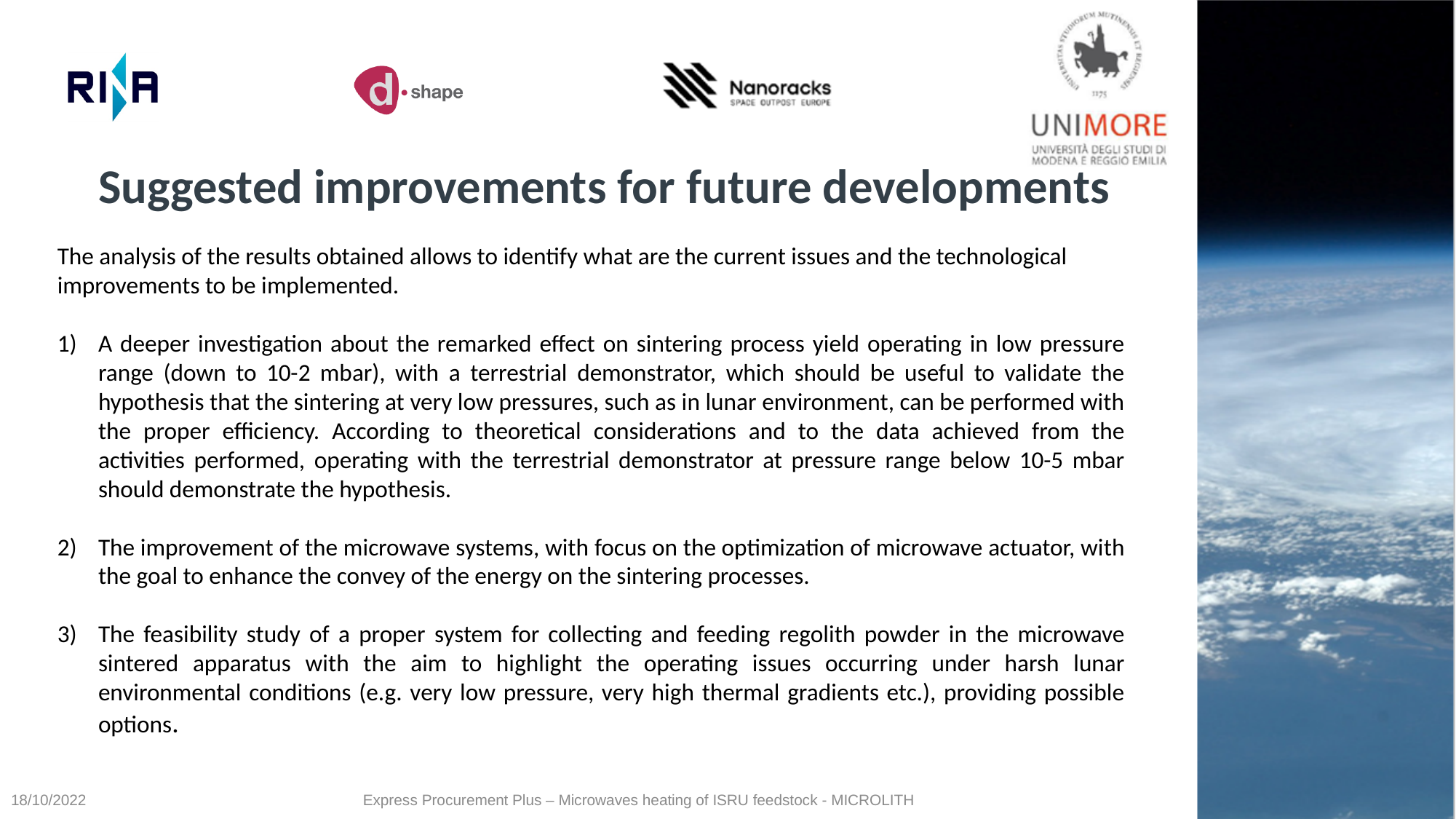

Suggested improvements for future developments
The analysis of the results obtained allows to identify what are the current issues and the technological improvements to be implemented.

A deeper investigation about the remarked effect on sintering process yield operating in low pressure range (down to 10-2 mbar), with a terrestrial demonstrator, which should be useful to validate the hypothesis that the sintering at very low pressures, such as in lunar environment, can be performed with the proper efficiency. According to theoretical considerations and to the data achieved from the activities performed, operating with the terrestrial demonstrator at pressure range below 10-5 mbar should demonstrate the hypothesis.

The improvement of the microwave systems, with focus on the optimization of microwave actuator, with the goal to enhance the convey of the energy on the sintering processes.

The feasibility study of a proper system for collecting and feeding regolith powder in the microwave sintered apparatus with the aim to highlight the operating issues occurring under harsh lunar environmental conditions (e.g. very low pressure, very high thermal gradients etc.), providing possible options.
18/10/2022
Express Procurement Plus – Microwaves heating of ISRU feedstock - MICROLITH